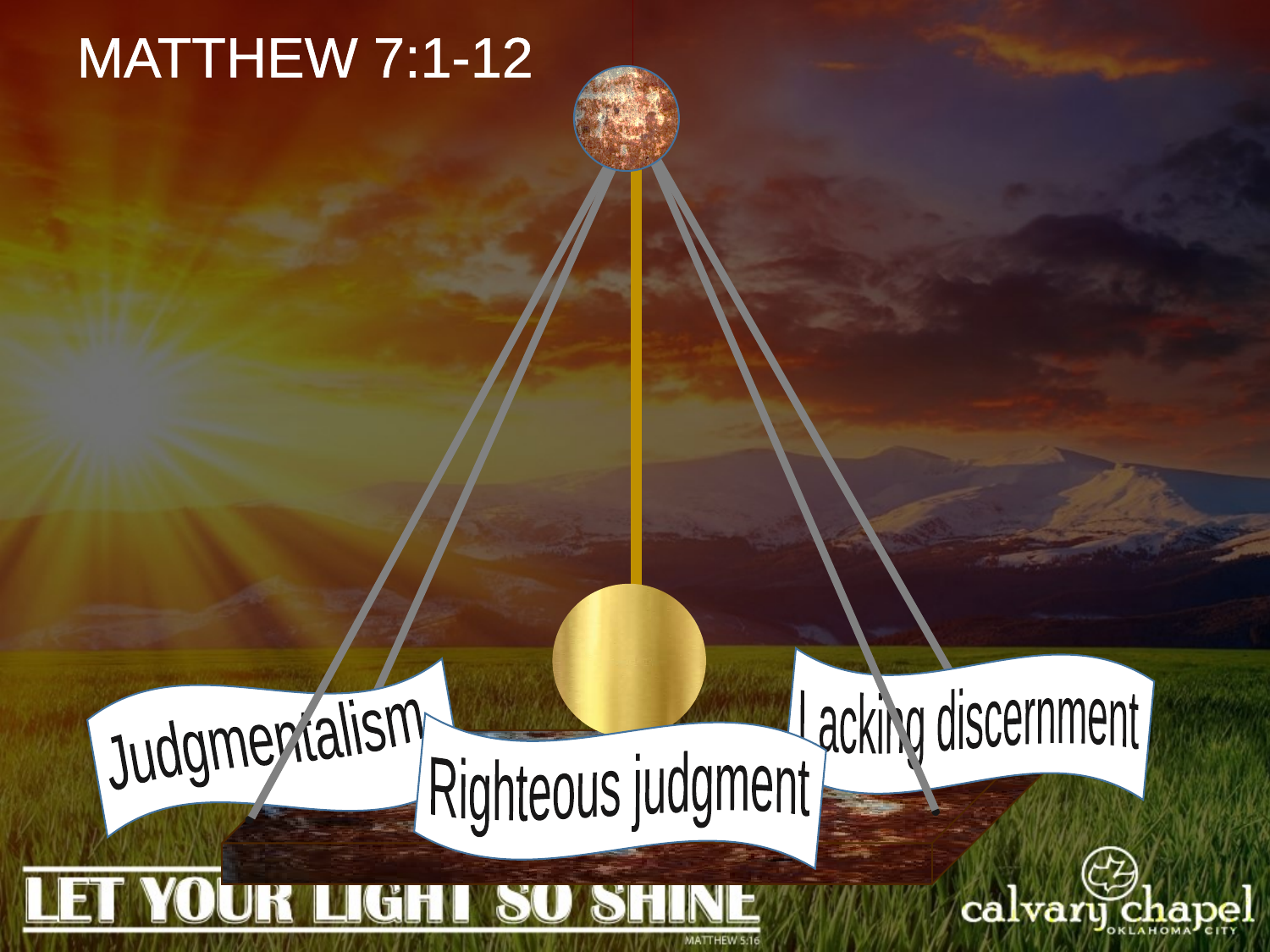

MATTHEW 7:1-12

Lacking discernment

Judgmentalism

Righteous judgment